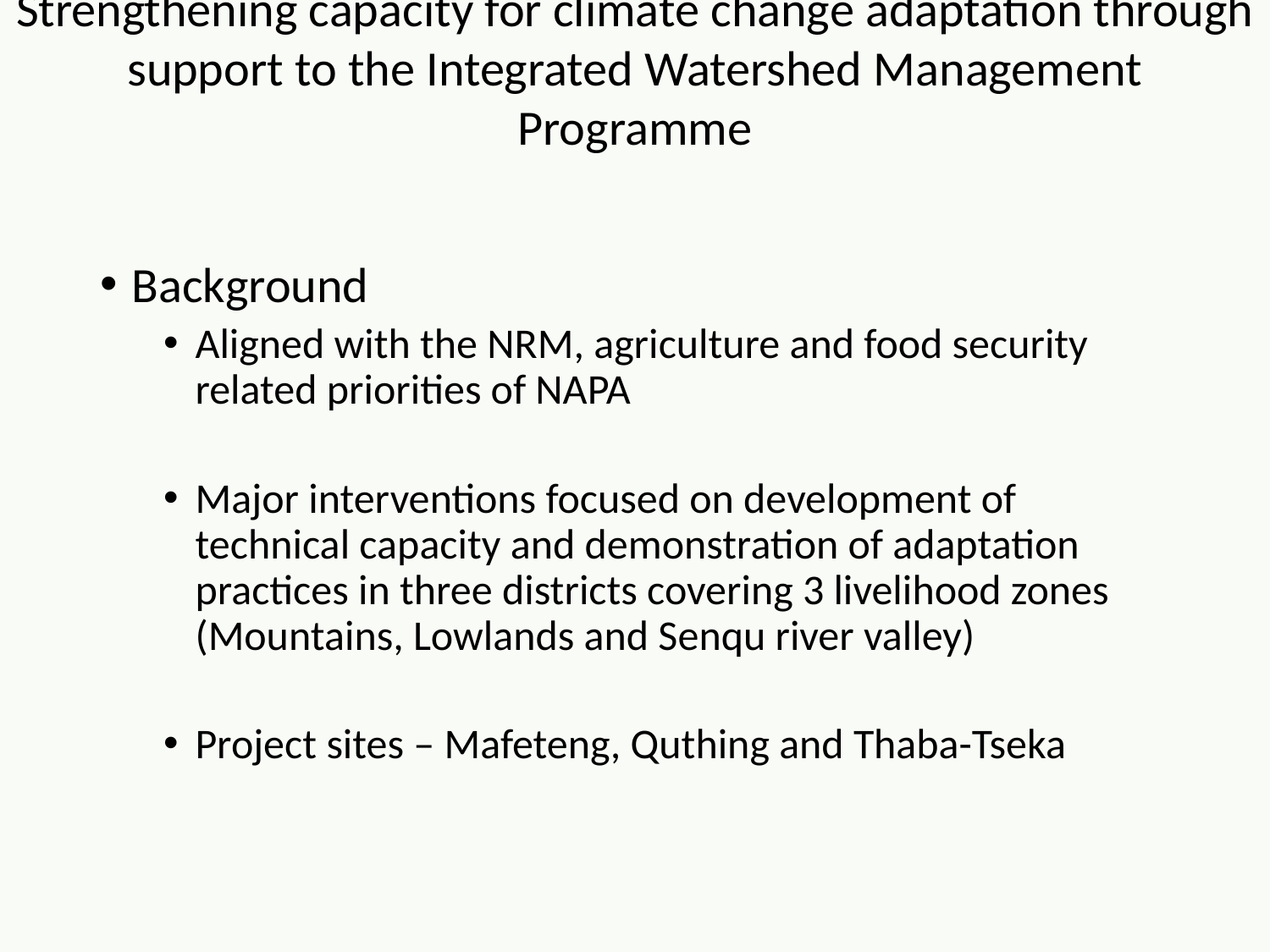

Strengthening capacity for climate change adaptation through support to the Integrated Watershed Management Programme
Background
Aligned with the NRM, agriculture and food security related priorities of NAPA

Major interventions focused on development of technical capacity and demonstration of adaptation practices in three districts covering 3 livelihood zones (Mountains, Lowlands and Senqu river valley)

Project sites – Mafeteng, Quthing and Thaba-Tseka